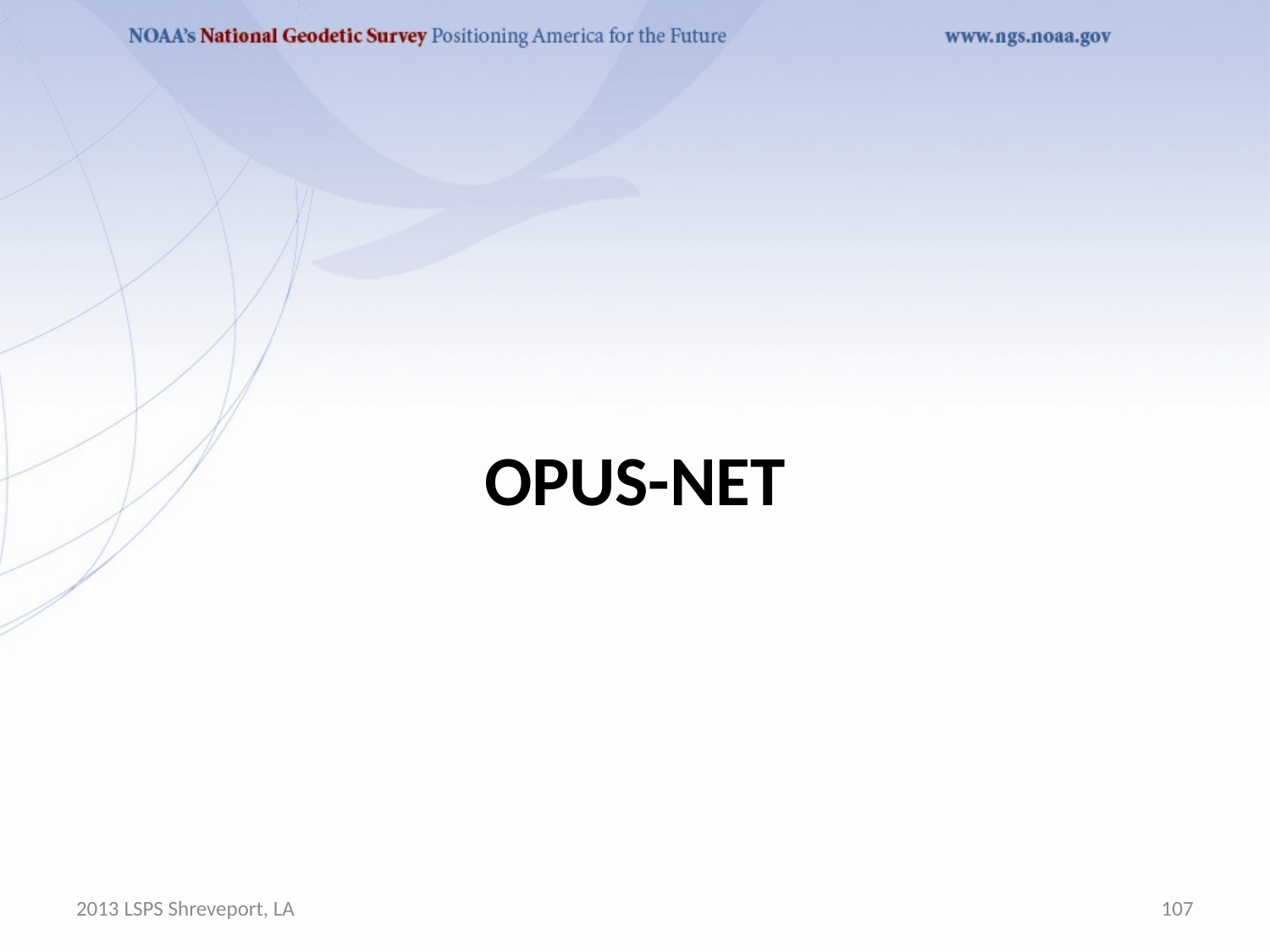

# OPUS-Net
2013 LSPS Shreveport, LA
107